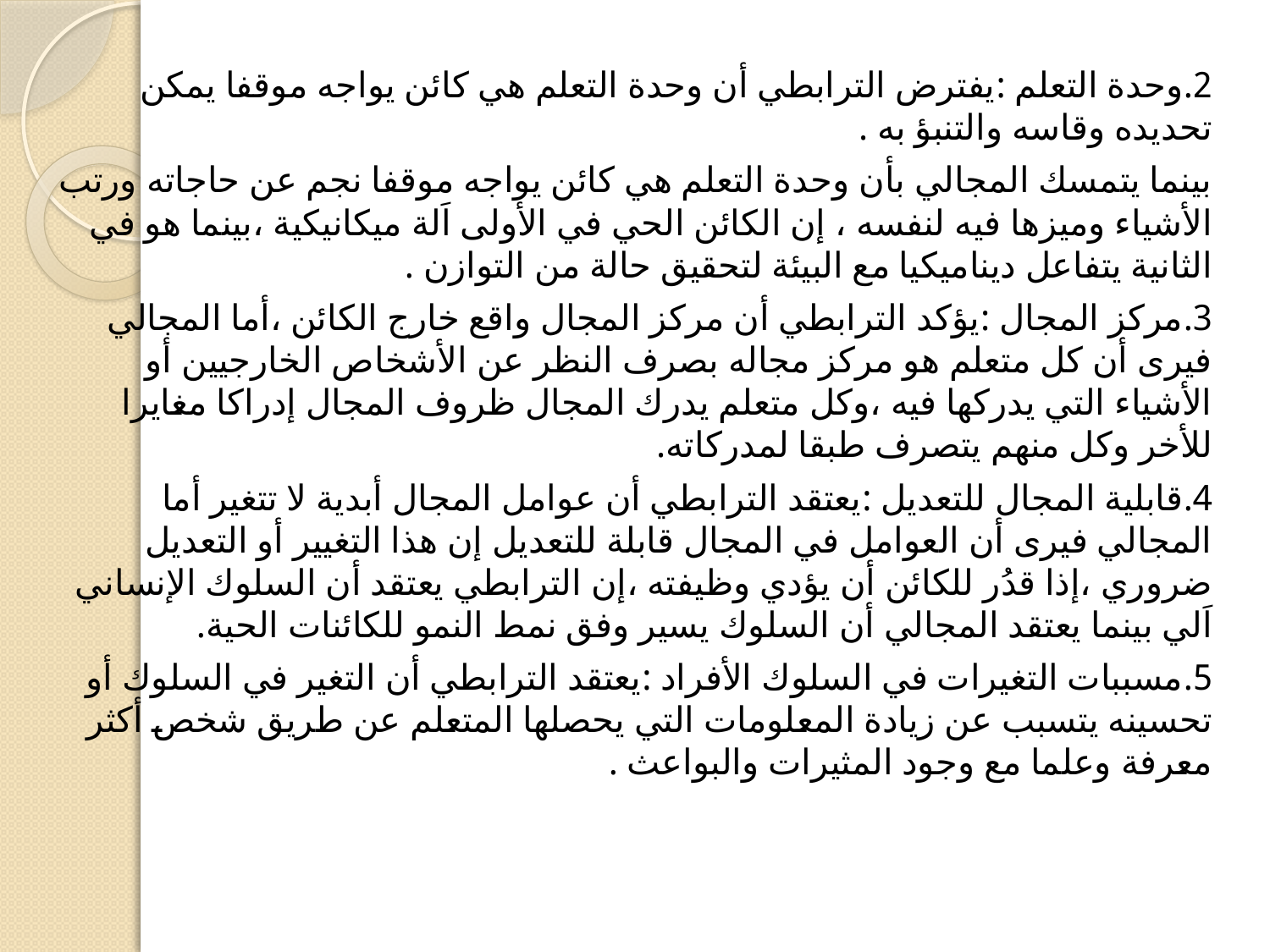

2.	وحدة التعلم :يفترض الترابطي أن وحدة التعلم هي كائن يواجه موقفا يمكن تحديده وقاسه والتنبؤ به .
بينما يتمسك المجالي بأن وحدة التعلم هي كائن يواجه موقفا نجم عن حاجاته ورتب الأشياء وميزها فيه لنفسه ، إن الكائن الحي في الأولى اَلة ميكانيكية ،بينما هو في الثانية يتفاعل ديناميكيا مع البيئة لتحقيق حالة من التوازن .
3.	مركز المجال :يؤكد الترابطي أن مركز المجال واقع خارج الكائن ،أما المجالي فيرى أن كل متعلم هو مركز مجاله بصرف النظر عن الأشخاص الخارجيين أو الأشياء التي يدركها فيه ،وكل متعلم يدرك المجال ظروف المجال إدراكا مغايرا للأخر وكل منهم يتصرف طبقا لمدركاته.
4.	قابلية المجال للتعديل :يعتقد الترابطي أن عوامل المجال أبدية لا تتغير أما المجالي فيرى أن العوامل في المجال قابلة للتعديل إن هذا التغيير أو التعديل ضروري ،إذا قدُر للكائن أن يؤدي وظيفته ،إن الترابطي يعتقد أن السلوك الإنساني اَلي بينما يعتقد المجالي أن السلوك يسير وفق نمط النمو للكائنات الحية.
5.	مسببات التغيرات في السلوك الأفراد :يعتقد الترابطي أن التغير في السلوك أو تحسينه يتسبب عن زيادة المعلومات التي يحصلها المتعلم عن طريق شخص أكثر معرفة وعلما مع وجود المثيرات والبواعث .